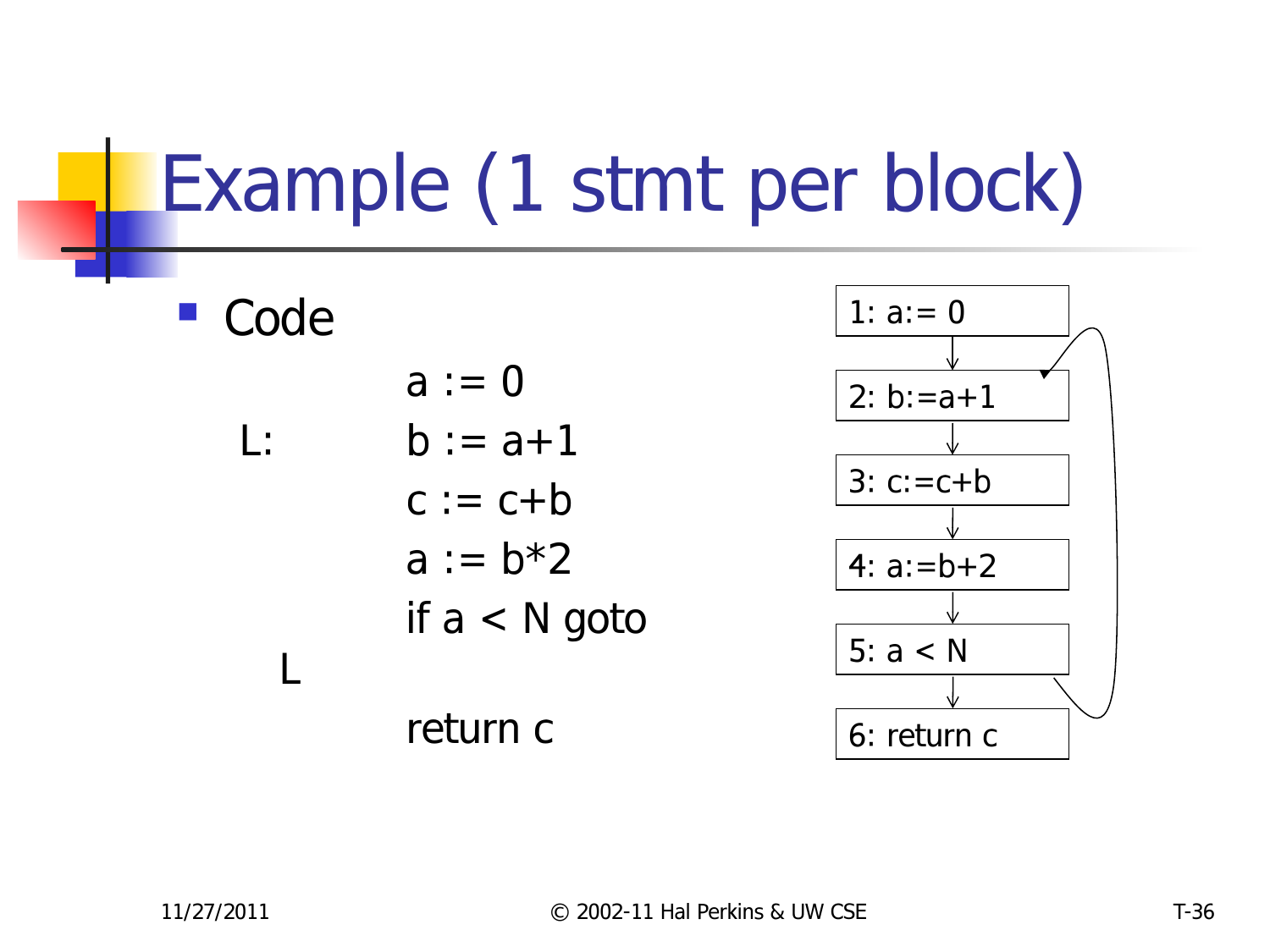

# Example (1 stmt per block)
Code
		a := 0
L:		b := a+1
		c := c+b
		a := b*2
		if a < N goto L
		return c
1: a:= 0

2: b:=a+1
3: c:=c+b
4: a:=b+2
5: a < N
6: return c
11/27/2011
© 2002-11 Hal Perkins & UW CSE
T-36